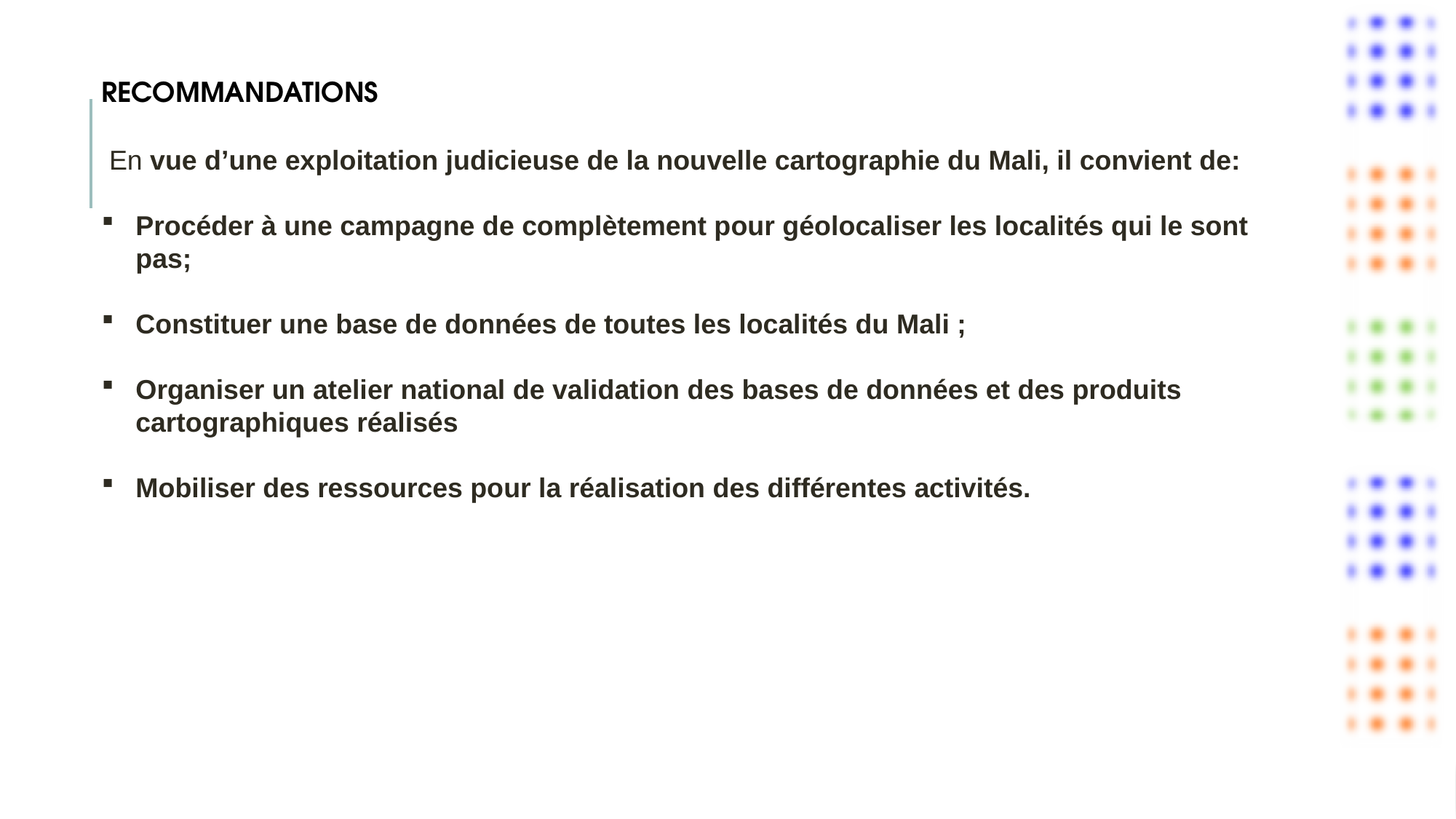

RECOMMANDATIONS
 En vue d’une exploitation judicieuse de la nouvelle cartographie du Mali, il convient de:

Procéder à une campagne de complètement pour géolocaliser les localités qui le sont pas;

Constituer une base de données de toutes les localités du Mali ;

Organiser un atelier national de validation des bases de données et des produits cartographiques réalisés

Mobiliser des ressources pour la réalisation des différentes activités.